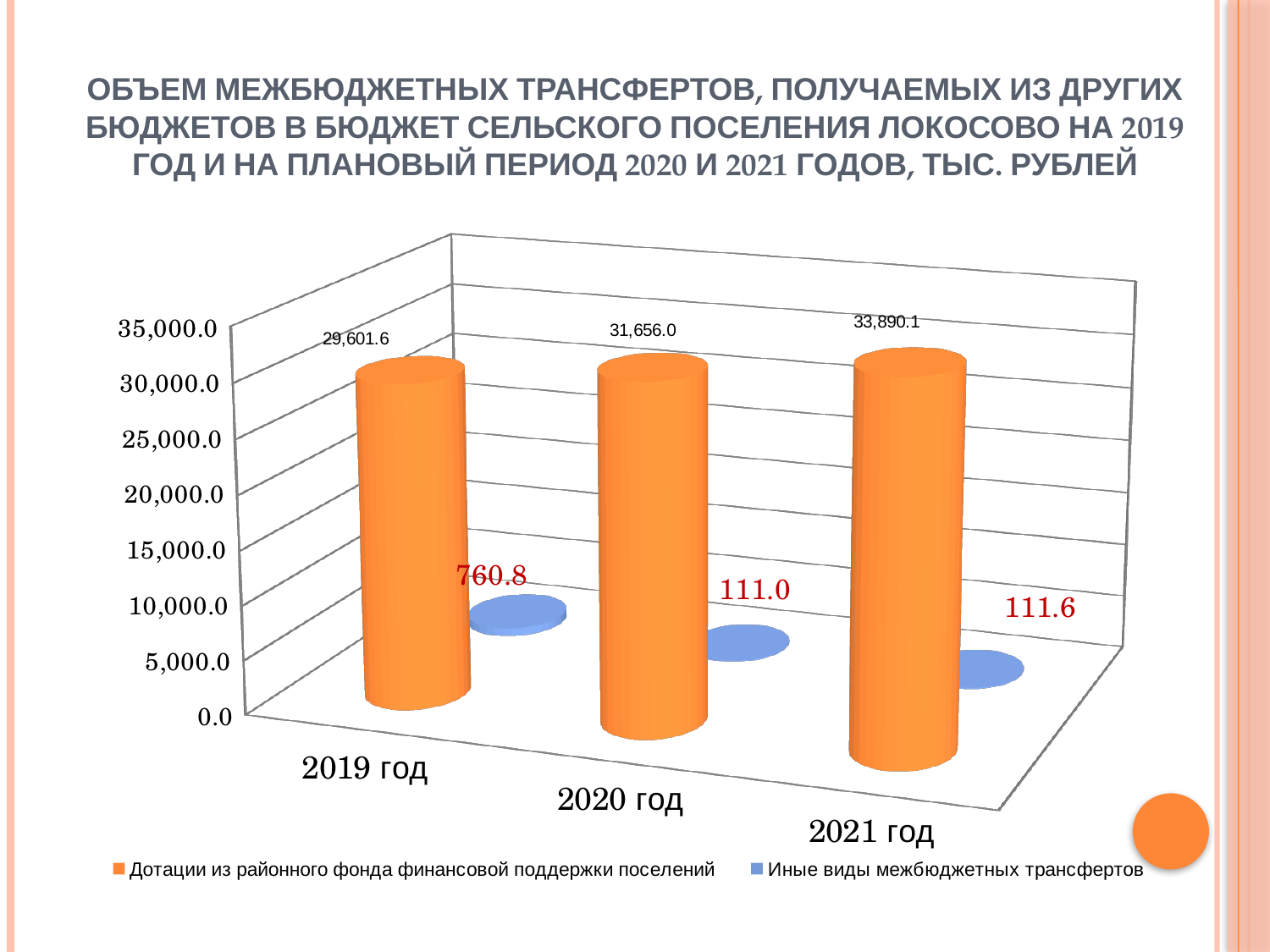

# Объем межбюджетных трансфертов, получаемых из других бюджетов в бюджет сельского поселения Локосово на 2019 год и на плановый период 2020 и 2021 годов, тыс. рублей

[unsupported chart]